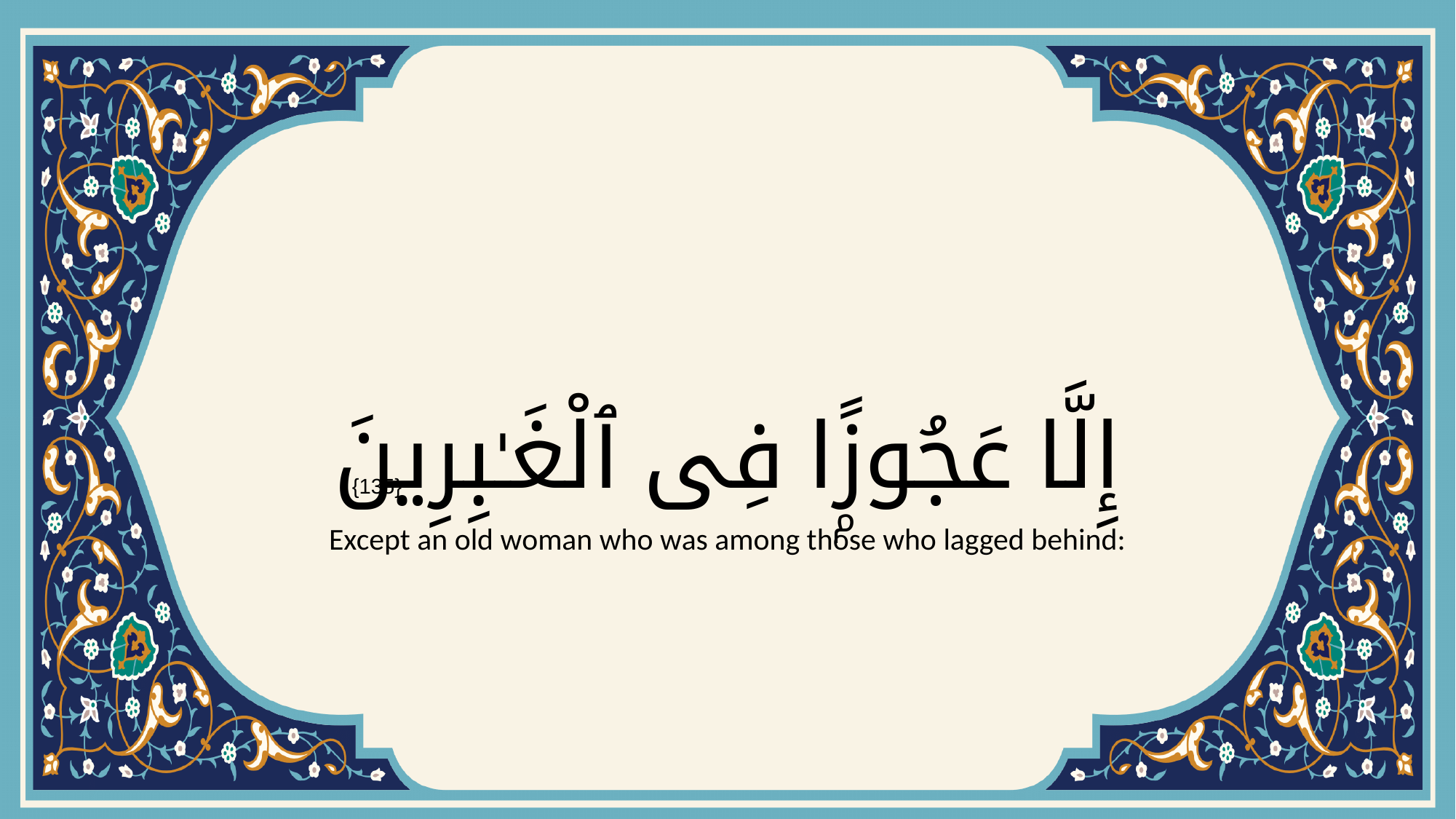

# إِلَّا عَجُوزًۭا فِى ٱلْغَـٰبِرِينَ
{135}
Except an old woman who was among those who lagged behind: